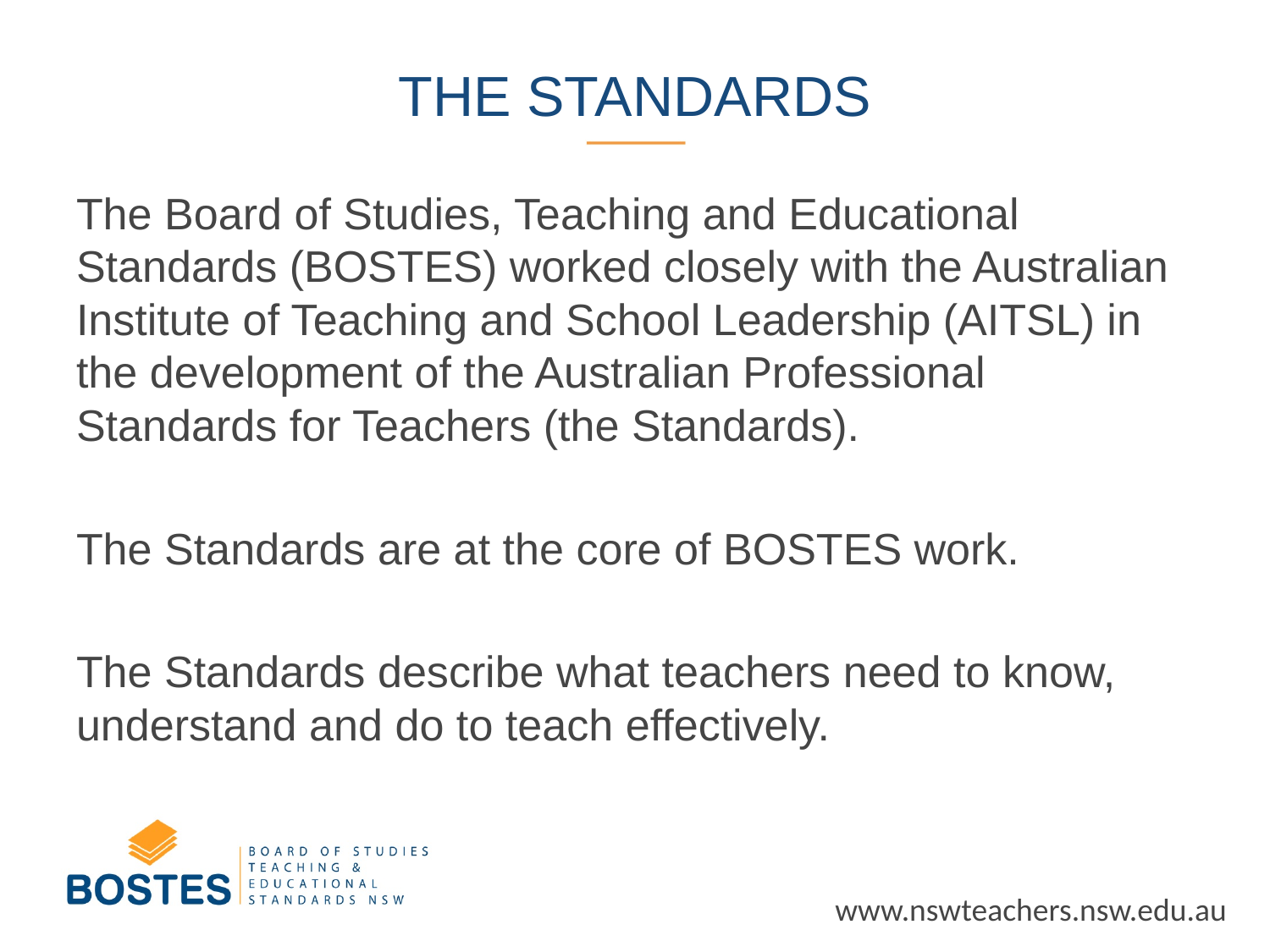

# The Standards
The Board of Studies, Teaching and Educational Standards (BOSTES) worked closely with the Australian Institute of Teaching and School Leadership (AITSL) in the development of the Australian Professional Standards for Teachers (the Standards).

The Standards are at the core of BOSTES work.

The Standards describe what teachers need to know, understand and do to teach effectively.

www.nswteachers.nsw.edu.au